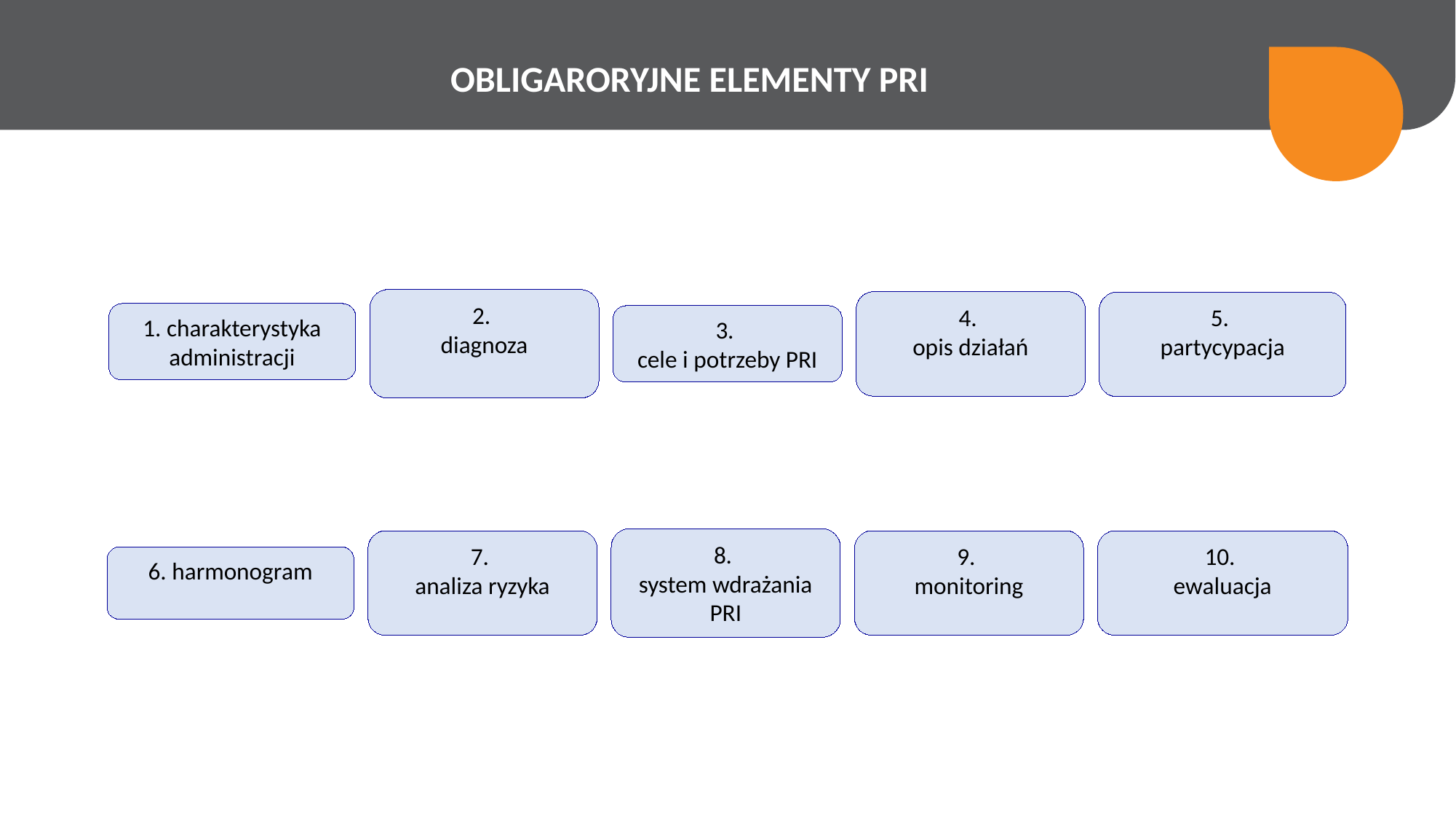

OBLIGARORYJNE ELEMENTY PRI
1. charakterystyka administracji
2.
diagnoza

3.
cele i potrzeby PRI
4.
opis działań

5.
partycypacja

8.
system wdrażania PRI
6. harmonogram

7.
analiza ryzyka

9.
monitoring

10.
ewaluacja